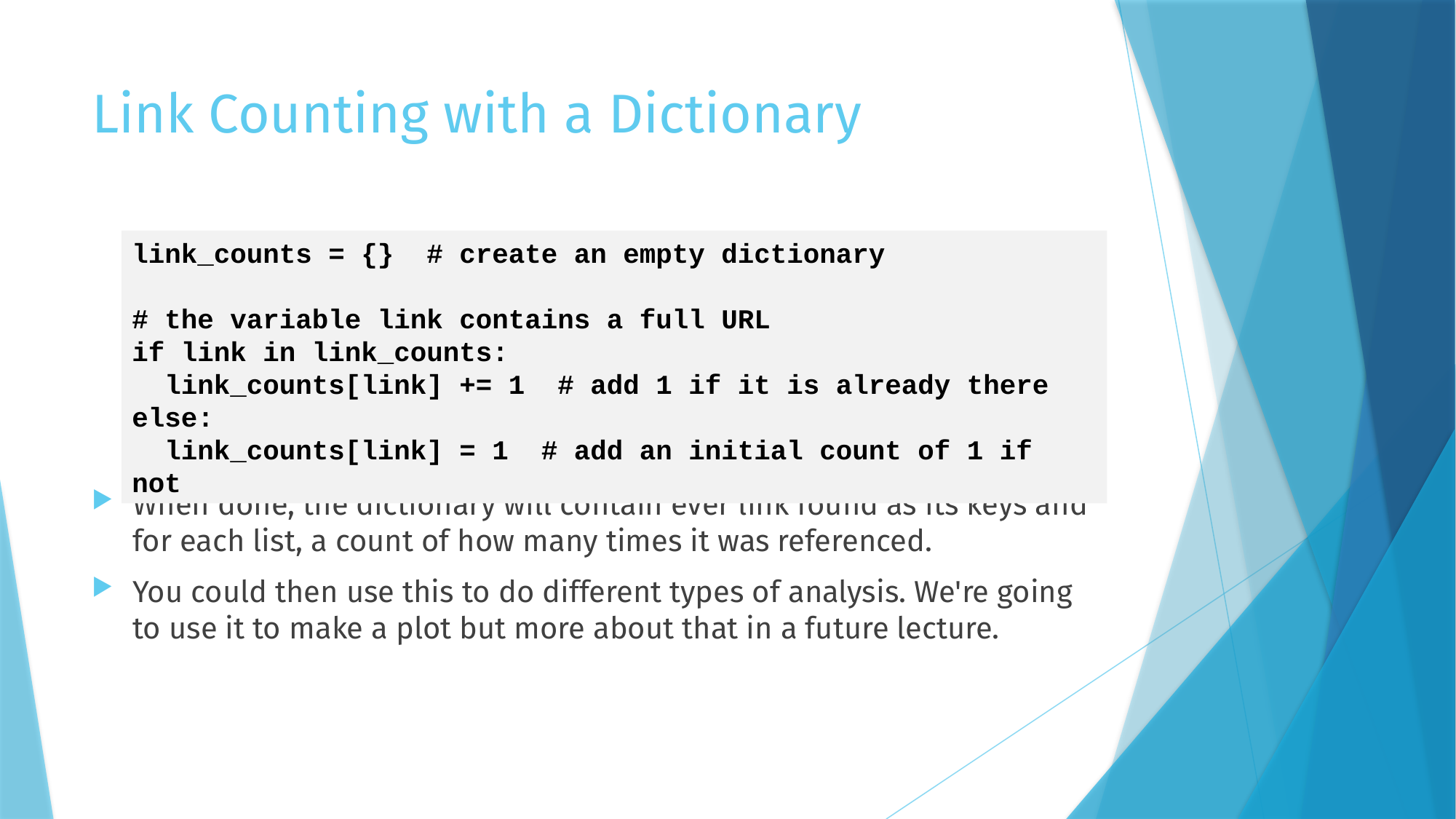

# Link Counting with a Dictionary
link_counts = {}  # create an empty dictionary

# the variable link contains a full URL
if link in link_counts:
  link_counts[link] += 1  # add 1 if it is already there
else:
  link_counts[link] = 1  # add an initial count of 1 if not
When done, the dictionary will contain ever link found as its keys and for each list, a count of how many times it was referenced.
You could then use this to do different types of analysis. We're going to use it to make a plot but more about that in a future lecture.